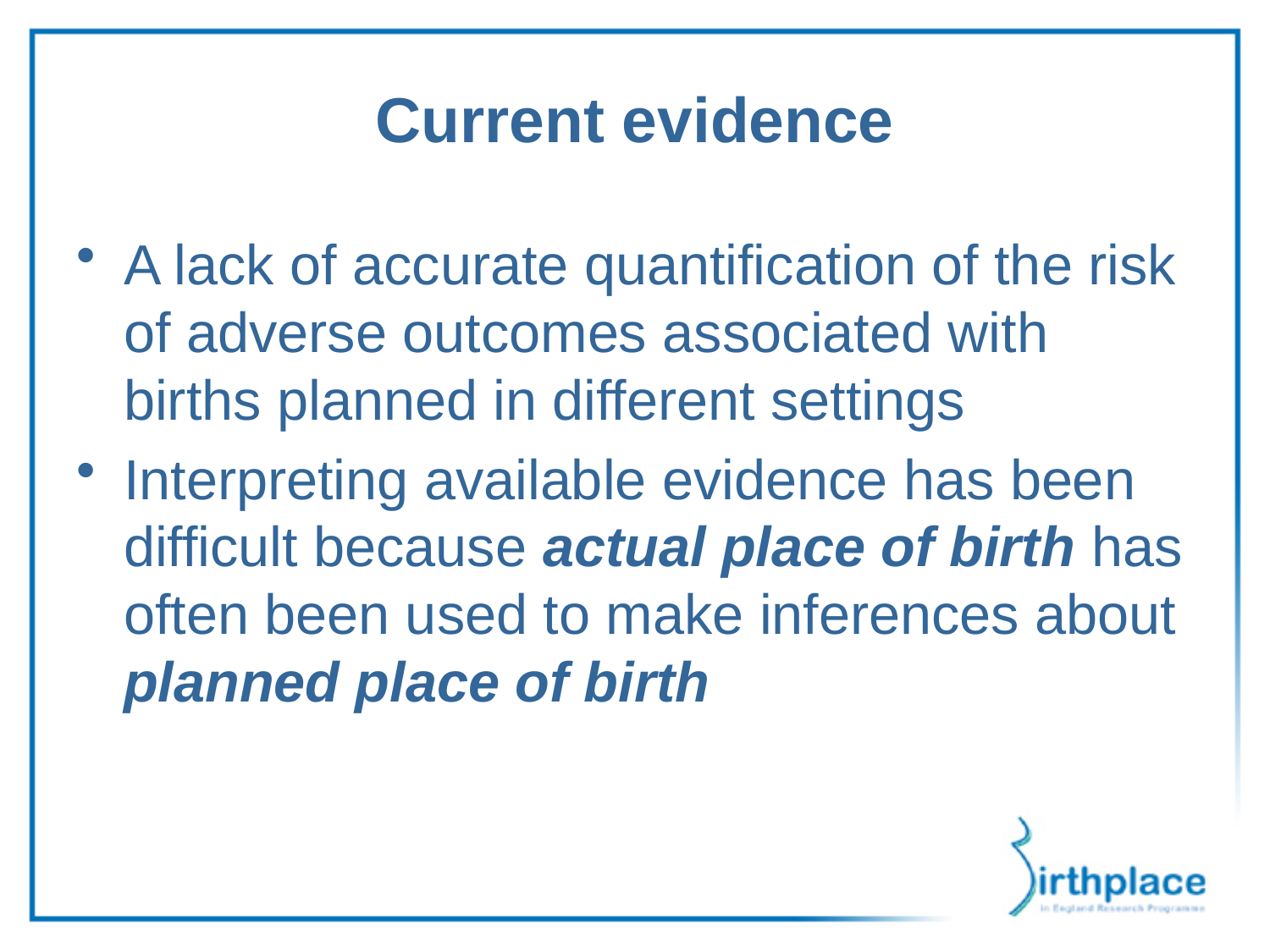

# Current evidence
A lack of accurate quantification of the risk of adverse outcomes associated with births planned in different settings
Interpreting available evidence has been difficult because actual place of birth has often been used to make inferences about planned place of birth